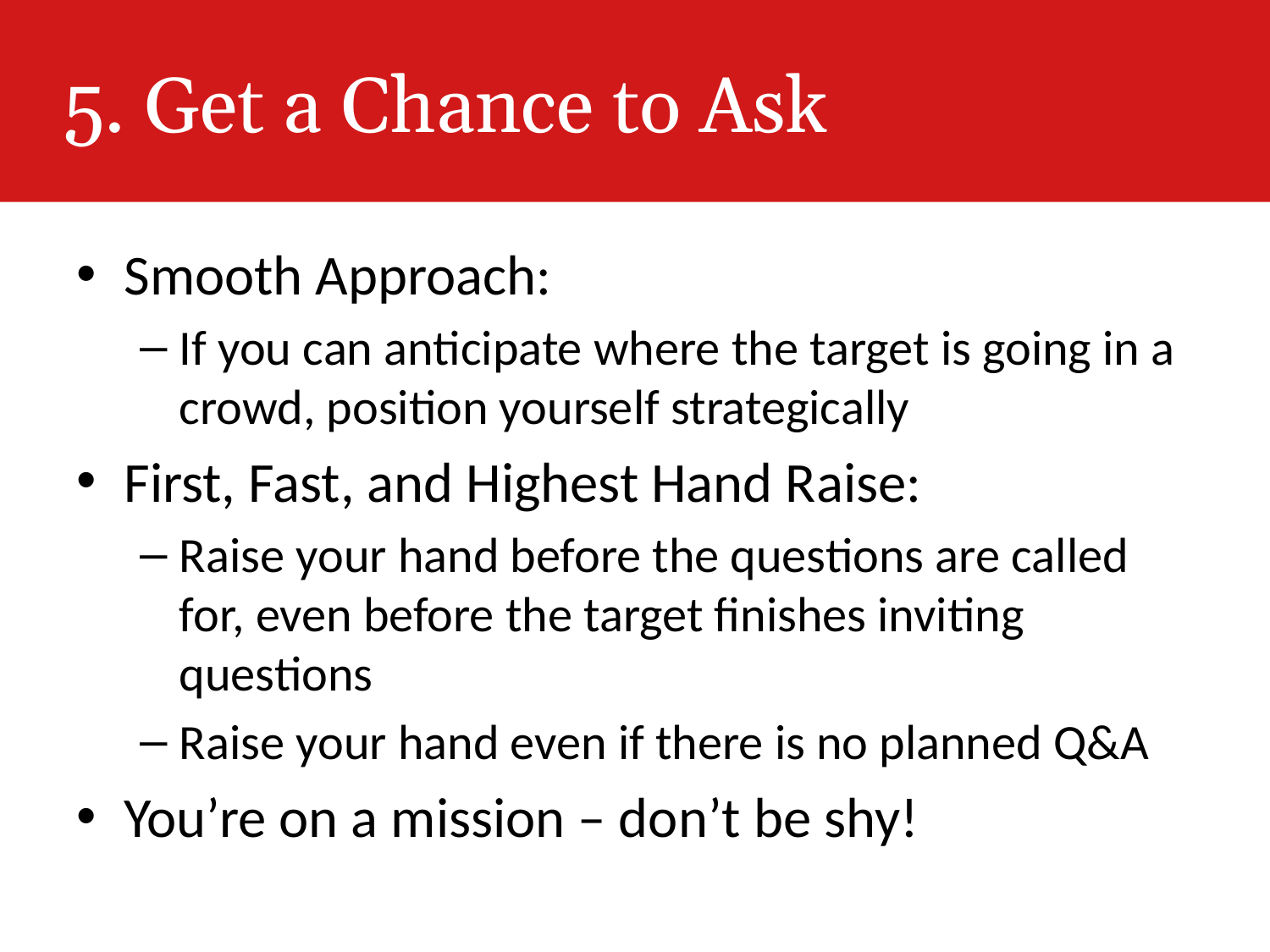

# 5. Get a Chance to Ask
Smooth Approach:
If you can anticipate where the target is going in a crowd, position yourself strategically
First, Fast, and Highest Hand Raise:
Raise your hand before the questions are called for, even before the target finishes inviting questions
Raise your hand even if there is no planned Q&A
You’re on a mission – don’t be shy!